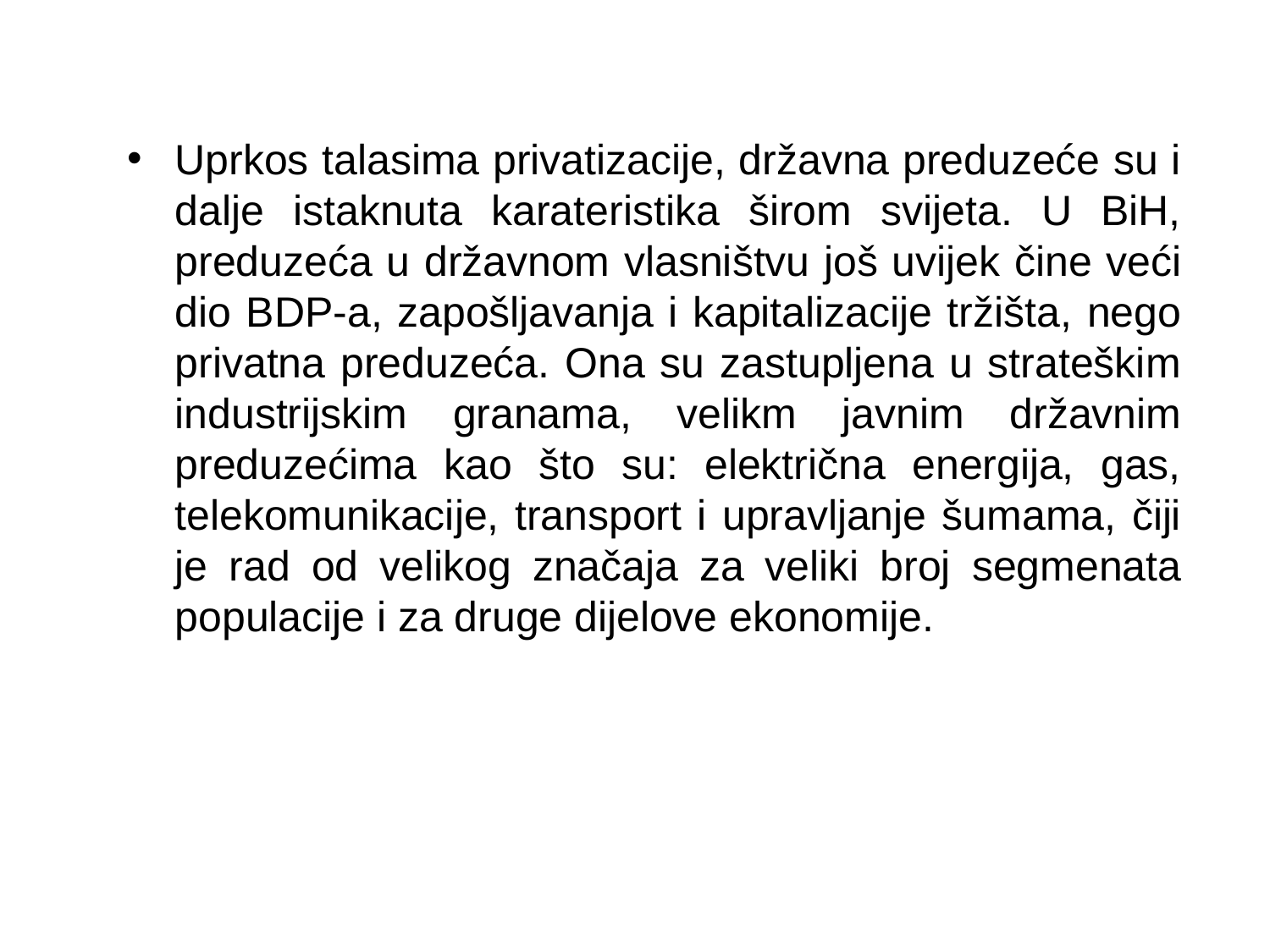

Uprkos talasima privatizacije, državna preduzeće su i dalje istaknuta karateristika širom svijeta. U BiH, preduzeća u državnom vlasništvu još uvijek čine veći dio BDP-a, zapošljavanja i kapitalizacije tržišta, nego privatna preduzeća. Ona su zastupljena u strateškim industrijskim granama, velikm javnim državnim preduzećima kao što su: električna energija, gas, telekomunikacije, transport i upravljanje šumama, čiji je rad od velikog značaja za veliki broj segmenata populacije i za druge dijelove ekonomije.